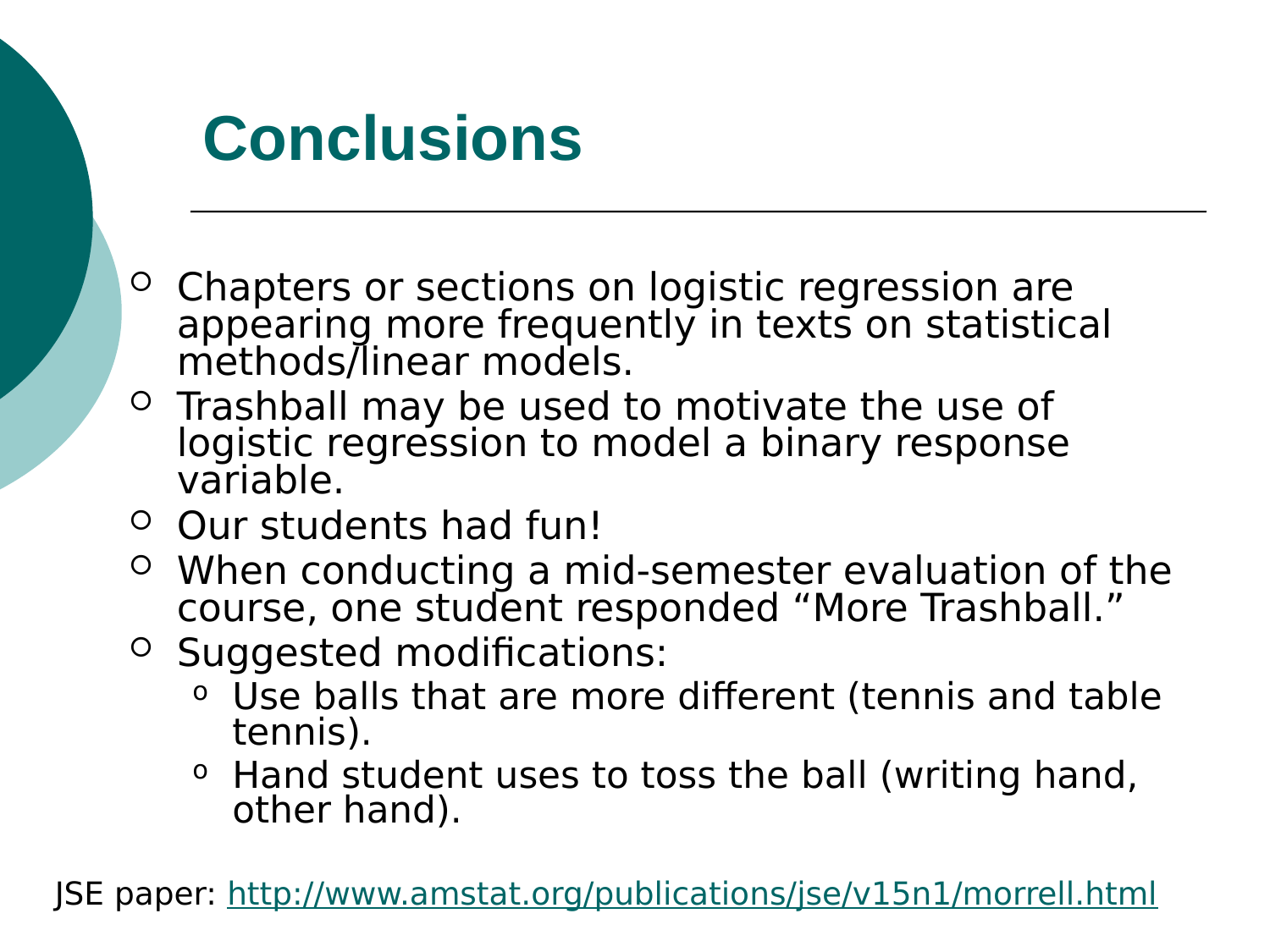

# Conclusions
Chapters or sections on logistic regression are appearing more frequently in texts on statistical methods/linear models.
Trashball may be used to motivate the use of logistic regression to model a binary response variable.
Our students had fun!
When conducting a mid-semester evaluation of the course, one student responded “More Trashball.”
Suggested modifications:
Use balls that are more different (tennis and table tennis).
Hand student uses to toss the ball (writing hand, other hand).
JSE paper: http://www.amstat.org/publications/jse/v15n1/morrell.html